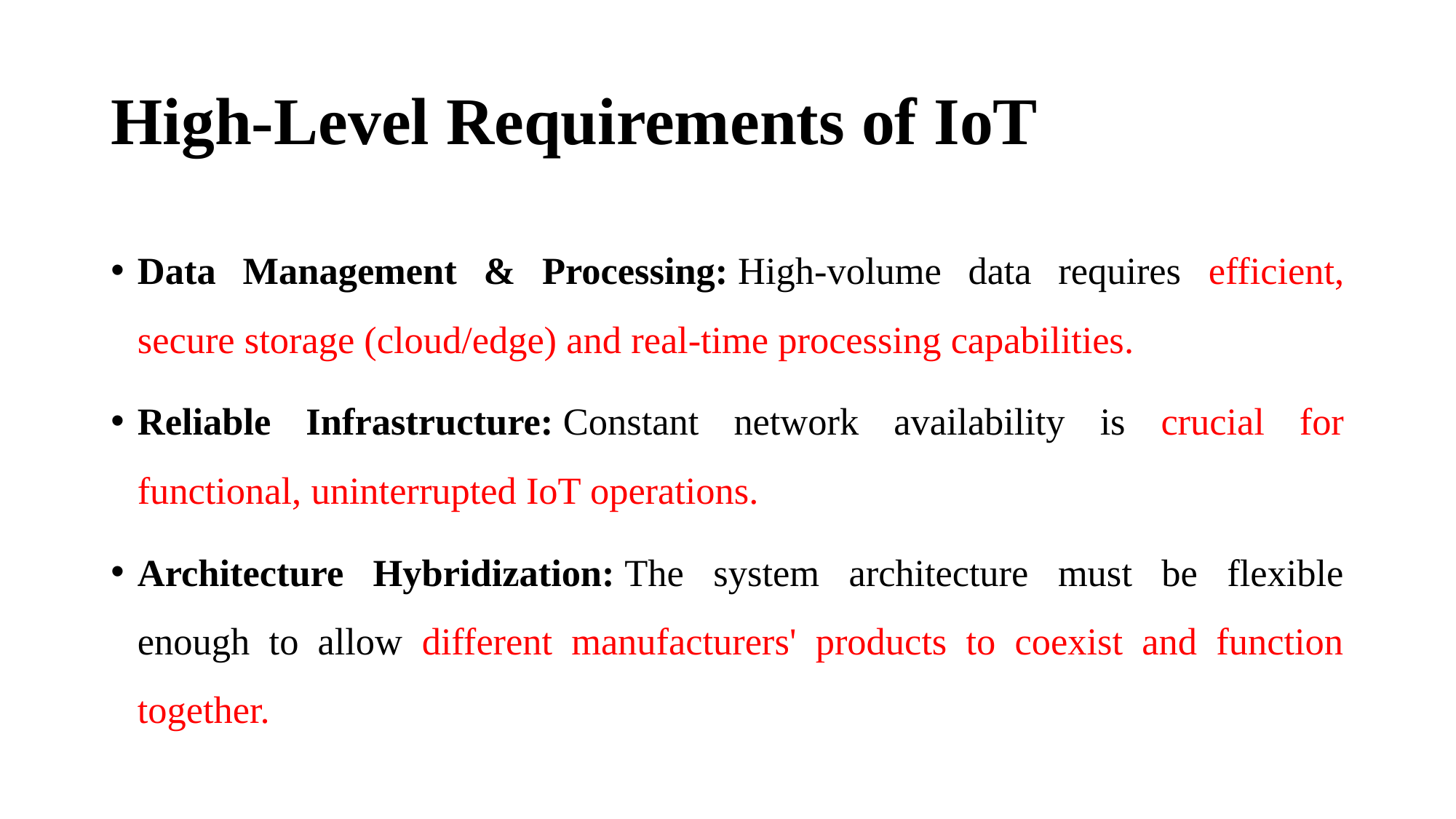

# High-Level Requirements of IoT
Data Management & Processing: High-volume data requires efficient, secure storage (cloud/edge) and real-time processing capabilities.
Reliable Infrastructure: Constant network availability is crucial for functional, uninterrupted IoT operations.
Architecture Hybridization: The system architecture must be flexible enough to allow different manufacturers' products to coexist and function together.